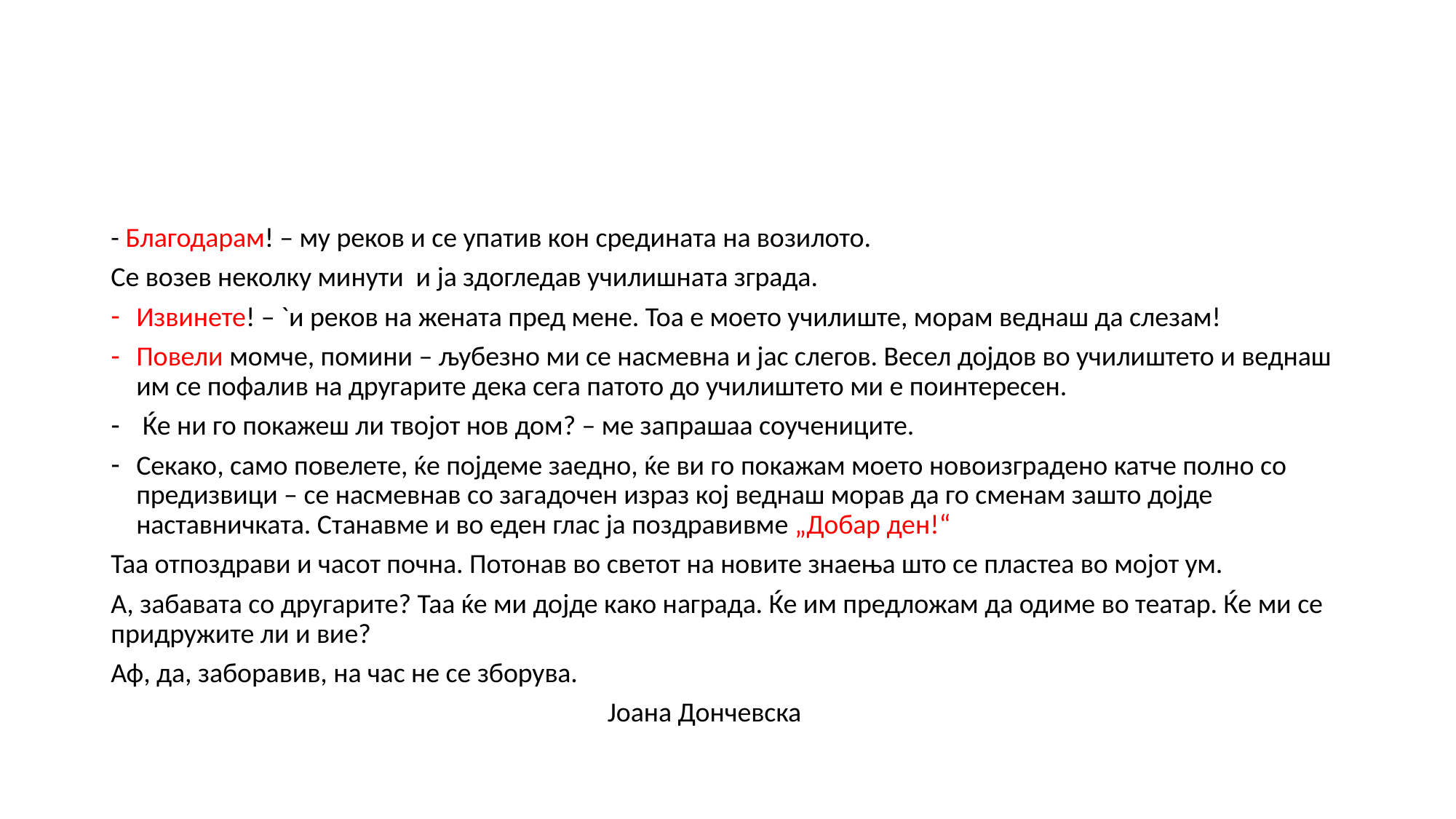

#
- Благодарам! – му реков и се упатив кон средината на возилото.
Се возев неколку минути  и ја здогледав училишната зграда.
Извинете! – `и реков на жената пред мене. Тоа е моето училиште, морам веднаш да слезам!
Повели момче, помини – љубезно ми се насмевна и јас слегов. Весел дојдов во училиштето и веднаш им се пофалив на другарите дека сега патото до училиштето ми е поинтересен.
 Ќе ни го покажеш ли твојот нов дом? – ме запрашаа соучениците.
Секако, само повелете, ќе појдеме заедно, ќе ви го покажам моето новоизградено катче полно со предизвици – се насмевнав со загадочен израз кој веднаш морав да го сменам зашто дојде наставничката. Станавме и во еден глас ја поздравивме „Добар ден!“
Таа отпоздрави и часот почна. Потонав во светот на новите знаења што се пластеа во мојот ум.
А, забавата со другарите? Таа ќе ми дојде како награда. Ќе им предложам да одиме во театар. Ќе ми се придружите ли и вие?
Аф, да, заборавив, на час не се зборува.
							Јоана Дончевска